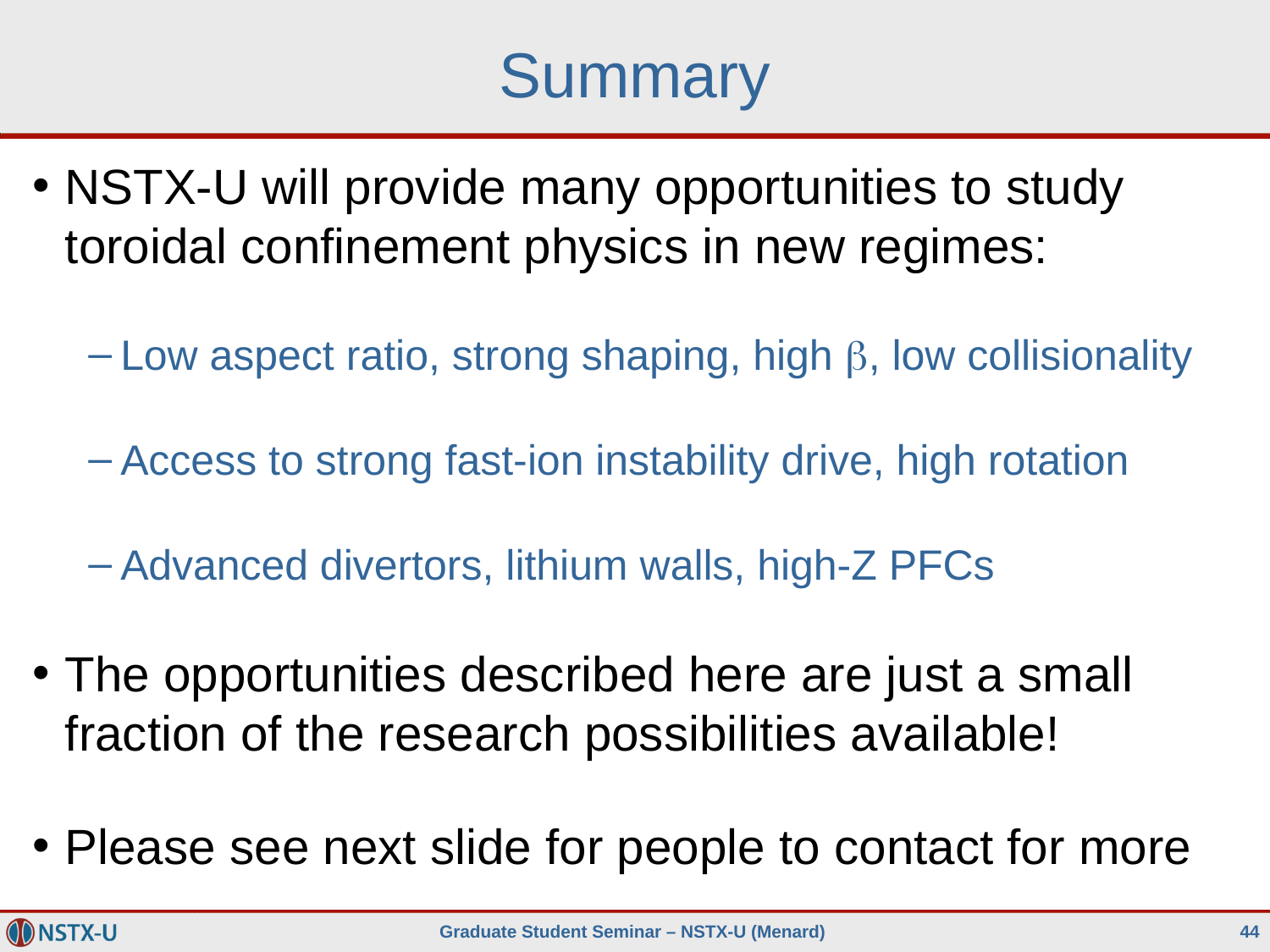

Summary
NSTX-U will provide many opportunities to study toroidal confinement physics in new regimes:
Low aspect ratio, strong shaping, high β, low collisionality
Access to strong fast-ion instability drive, high rotation
Advanced divertors, lithium walls, high-Z PFCs
The opportunities described here are just a small fraction of the research possibilities available!
Please see next slide for people to contact for more